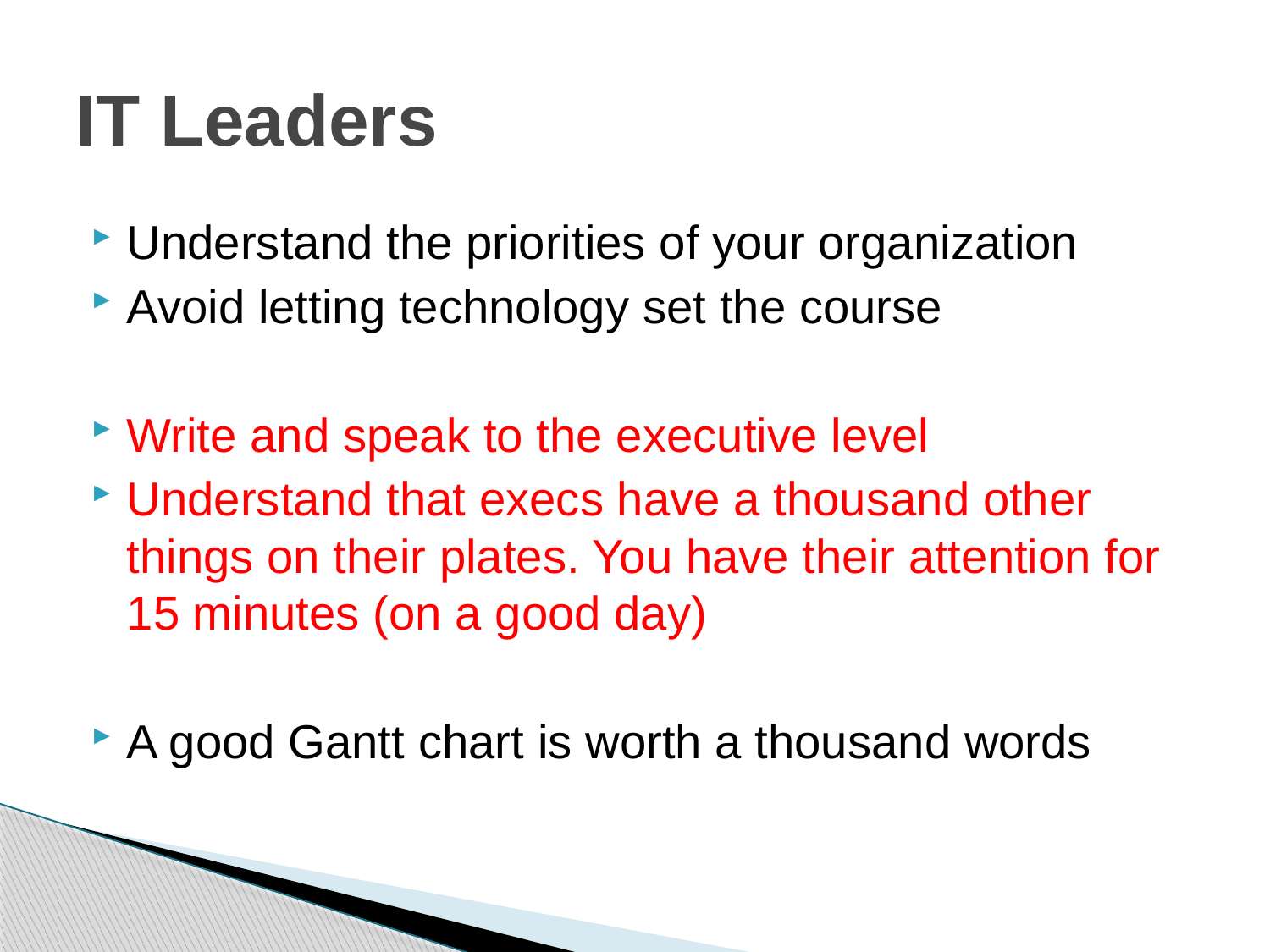

# IT Leaders
Understand the priorities of your organization
Avoid letting technology set the course

Write and speak to the executive level
Understand that execs have a thousand other things on their plates. You have their attention for 15 minutes (on a good day)

A good Gantt chart is worth a thousand words